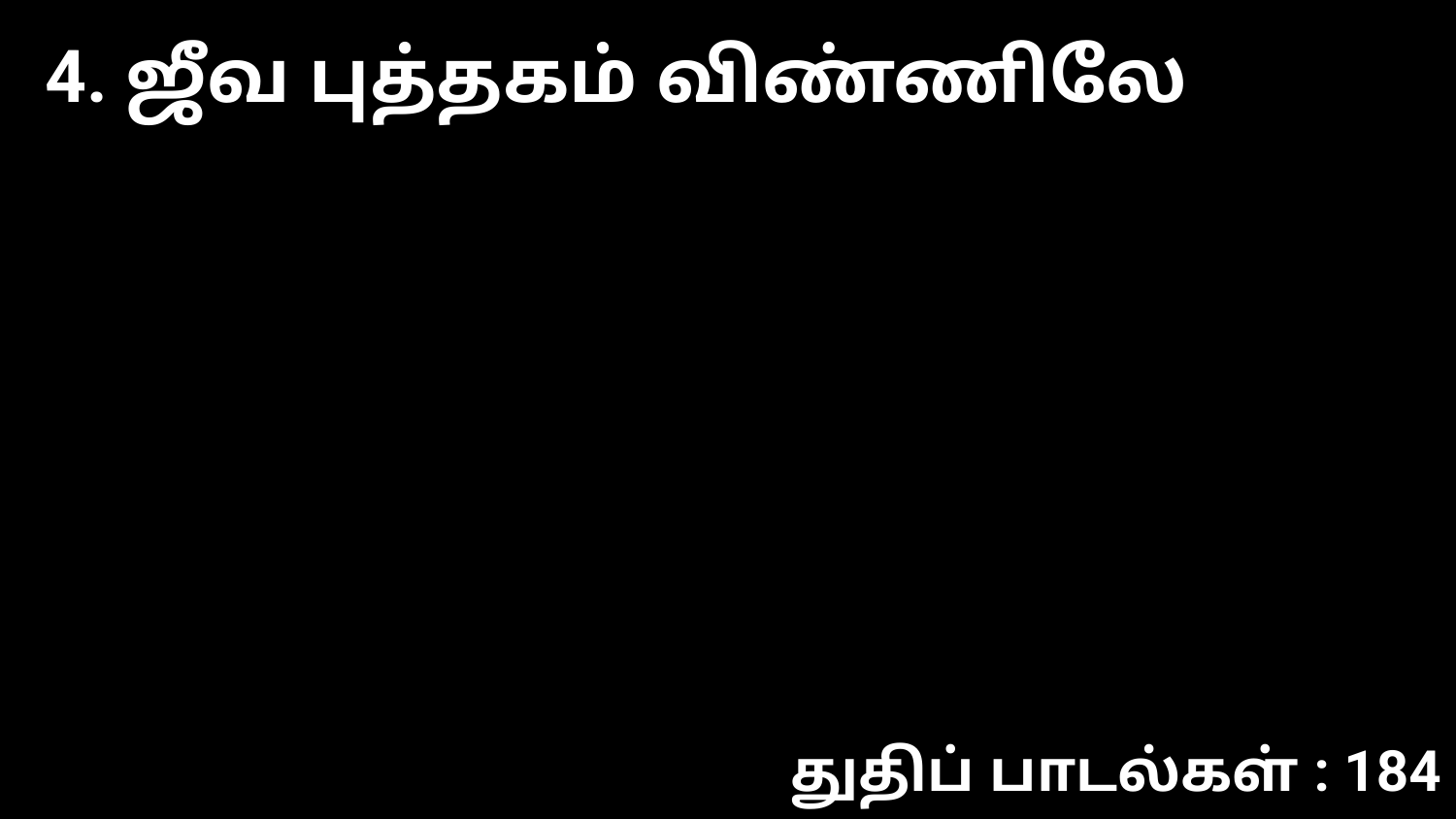

4. ஜீவ புத்தகம் விண்ணிலே
துதிப் பாடல்கள் : 184